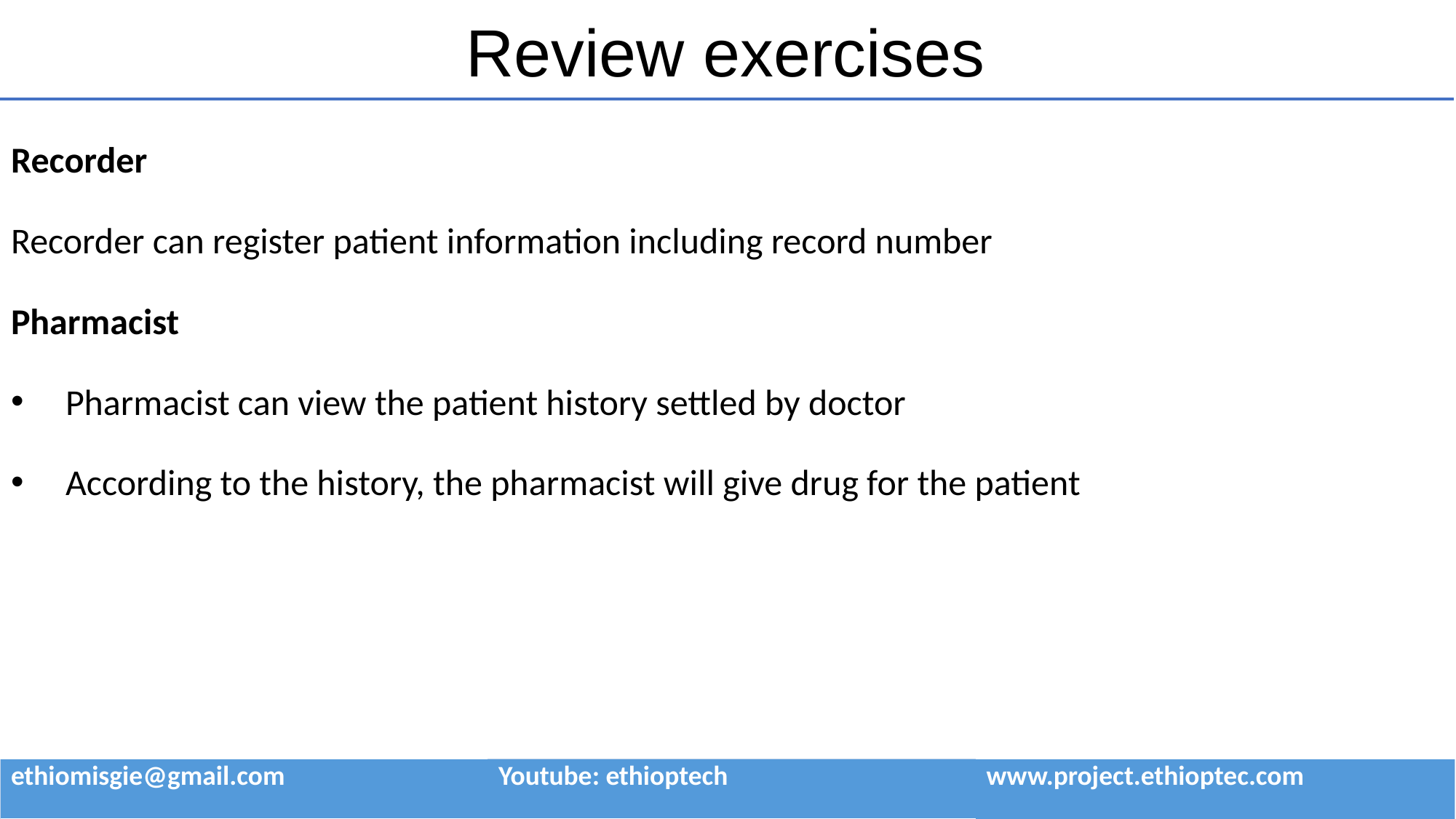

# Review exercises
Recorder
Recorder can register patient information including record number
Pharmacist
Pharmacist can view the patient history settled by doctor
According to the history, the pharmacist will give drug for the patient

| ethiomisgie@gmail.com | Youtube: ethioptech | www.project.ethioptec.com |
| --- | --- | --- |